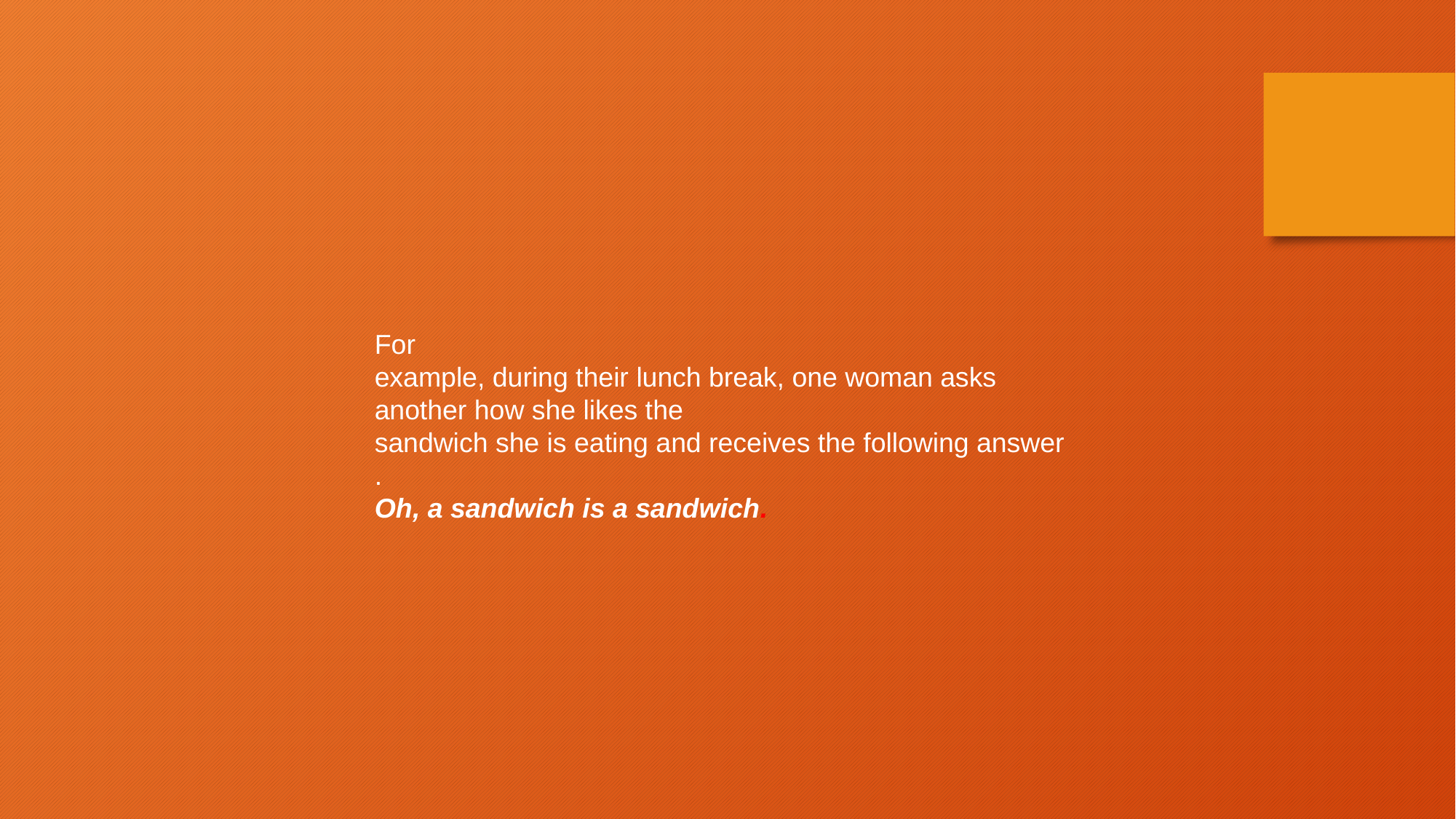

For
example, during their lunch break, one woman asks another how she likes the
sandwich she is eating and receives the following answer
.
Oh, a sandwich is a sandwich.